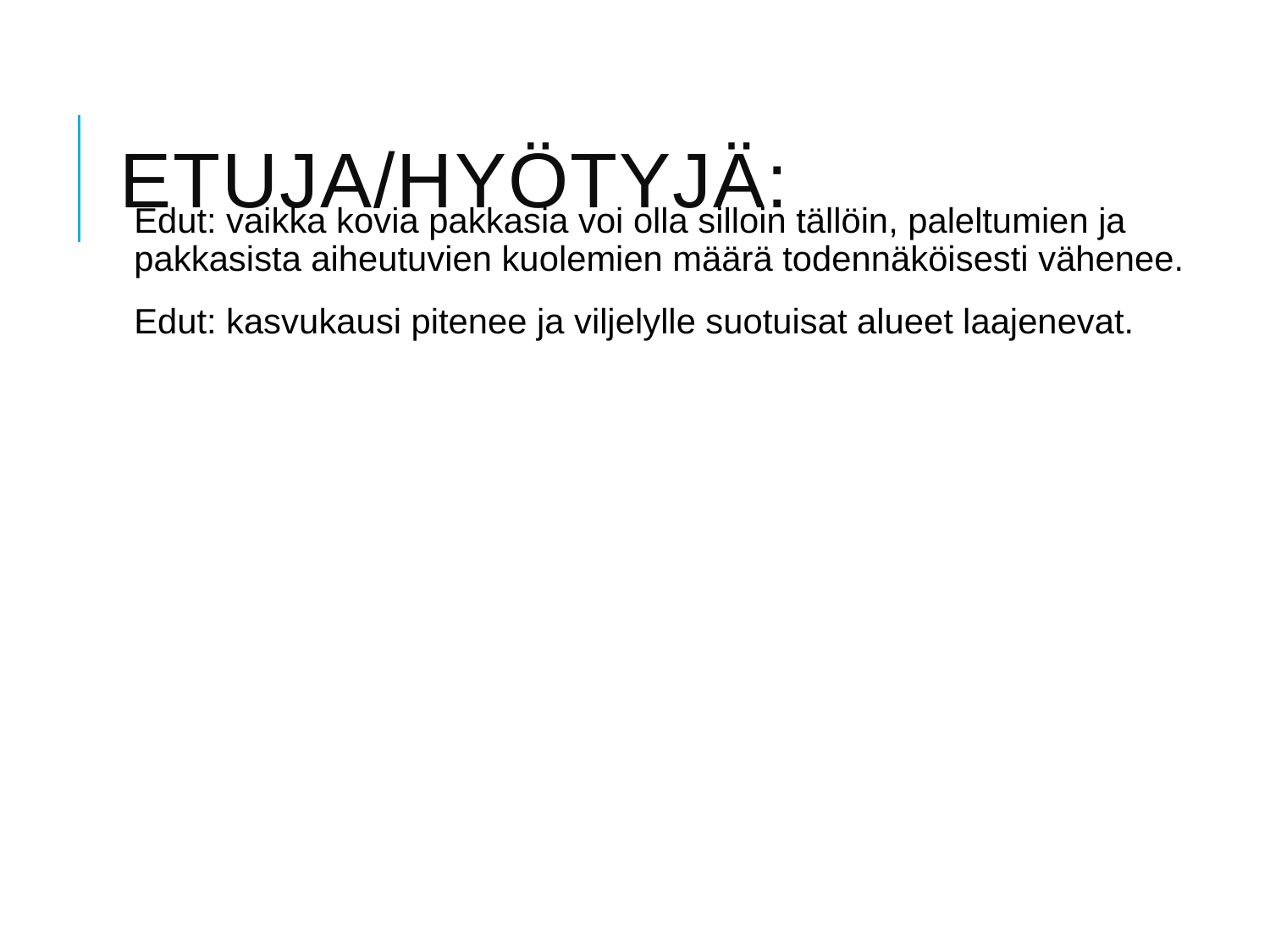

# Etuja/hyötyjä:
Edut: vaikka kovia pakkasia voi olla silloin tällöin, paleltumien ja pakkasista aiheutuvien kuolemien määrä todennäköisesti vähenee.
Edut: kasvukausi pitenee ja viljelylle suotuisat alueet laajenevat.